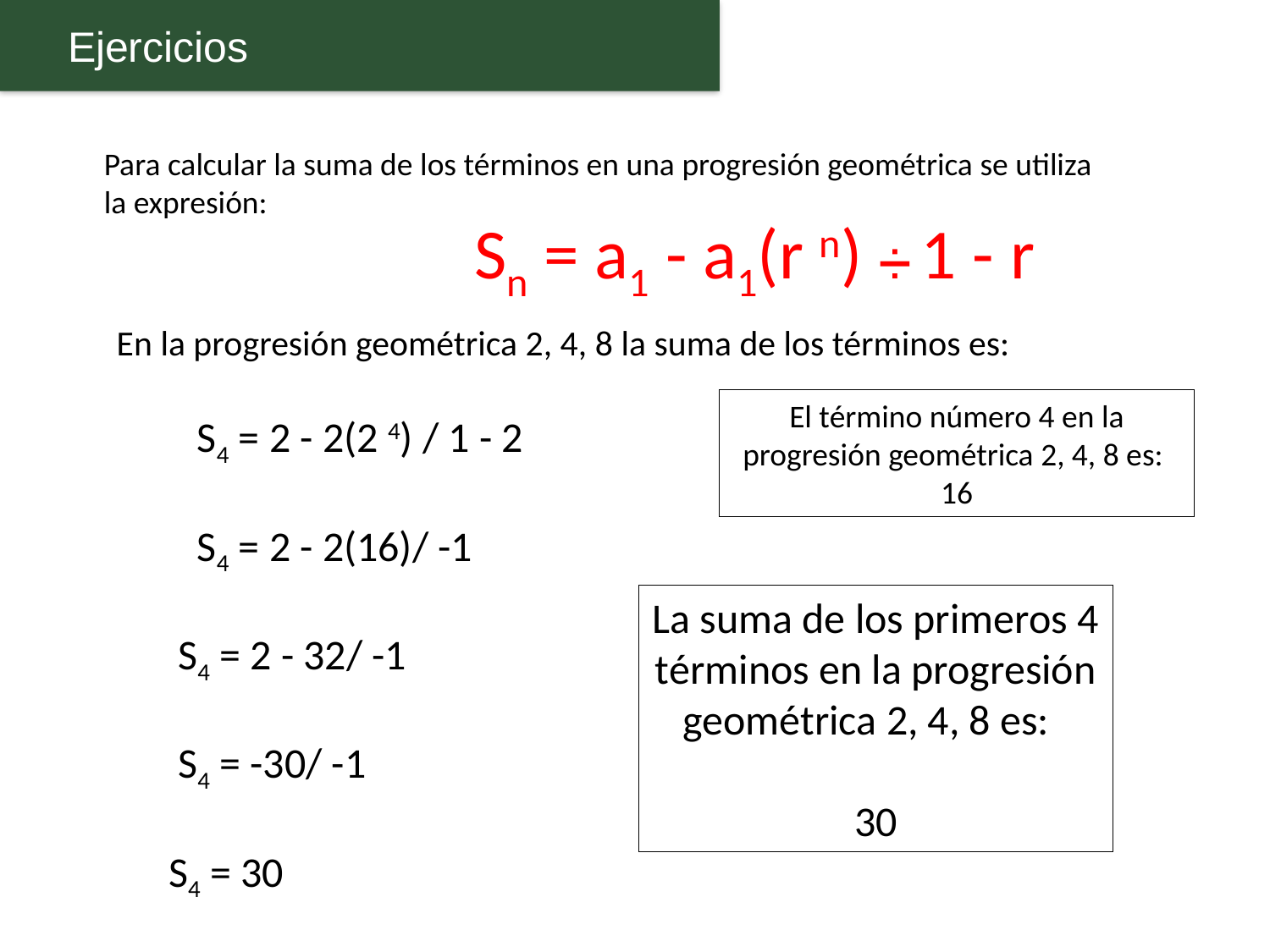

Ejercicios
Para calcular la suma de los términos en una progresión geométrica se utiliza la expresión:
   Sn = a1 - a1(r n) ➗ 1 - r
En la progresión geométrica 2, 4, 8 la suma de los términos es:
El término número 4 en la progresión geométrica 2, 4, 8 es:  16
   S4 = 2 - 2(2 4) / 1 - 2

   S4 = 2 - 2(16)/ -1

 S4 = 2 - 32/ -1

 S4 = -30/ -1

S4 = 30

La suma de los primeros 4 términos en la progresión geométrica 2, 4, 8 es:

30